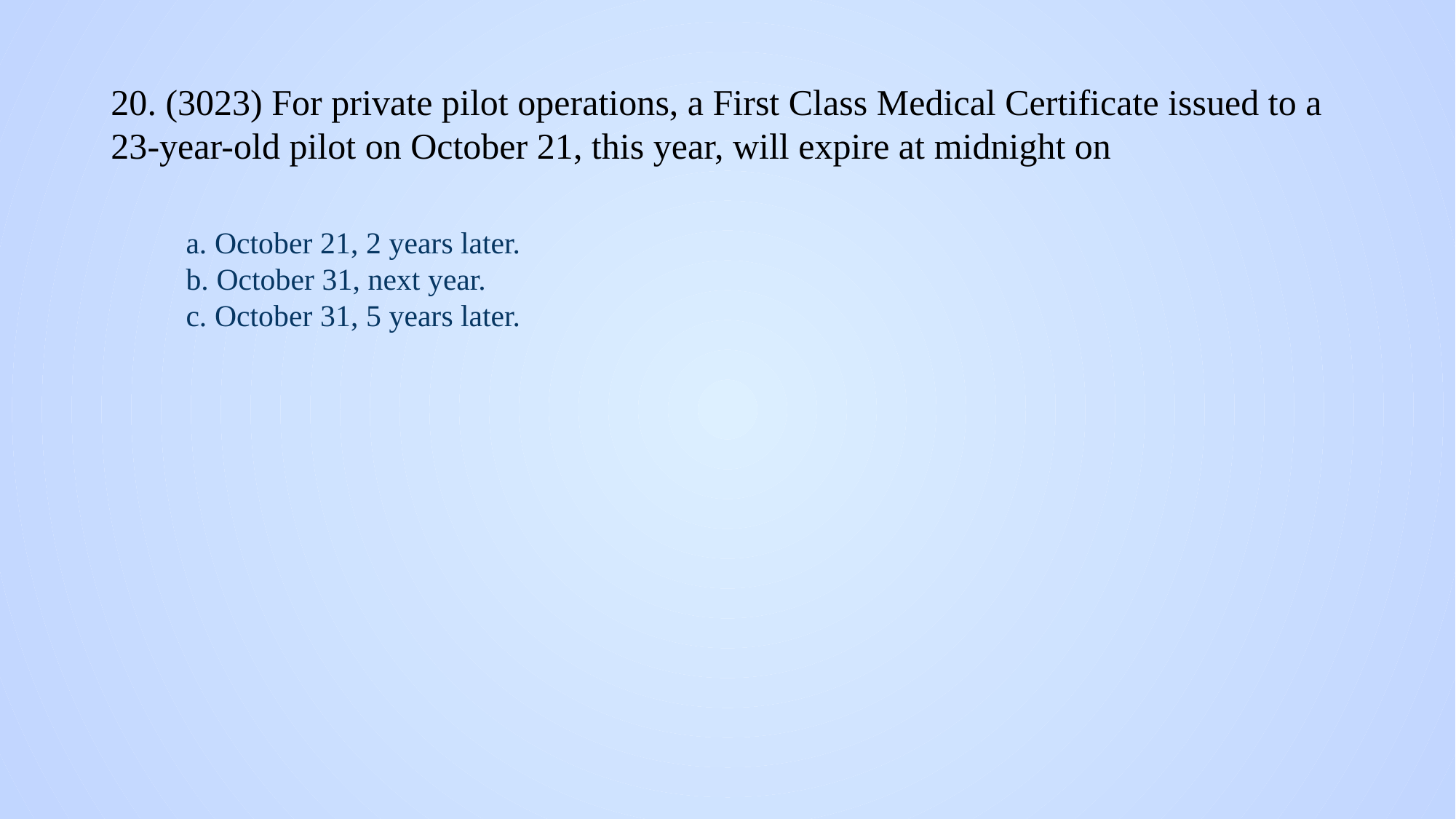

# 20. (3023) For private pilot operations, a First Class Medical Certificate issued to a 23-year-old pilot on October 21, this year, will expire at midnight on
a. October 21, 2 years later.
b. October 31, next year.
c. October 31, 5 years later.